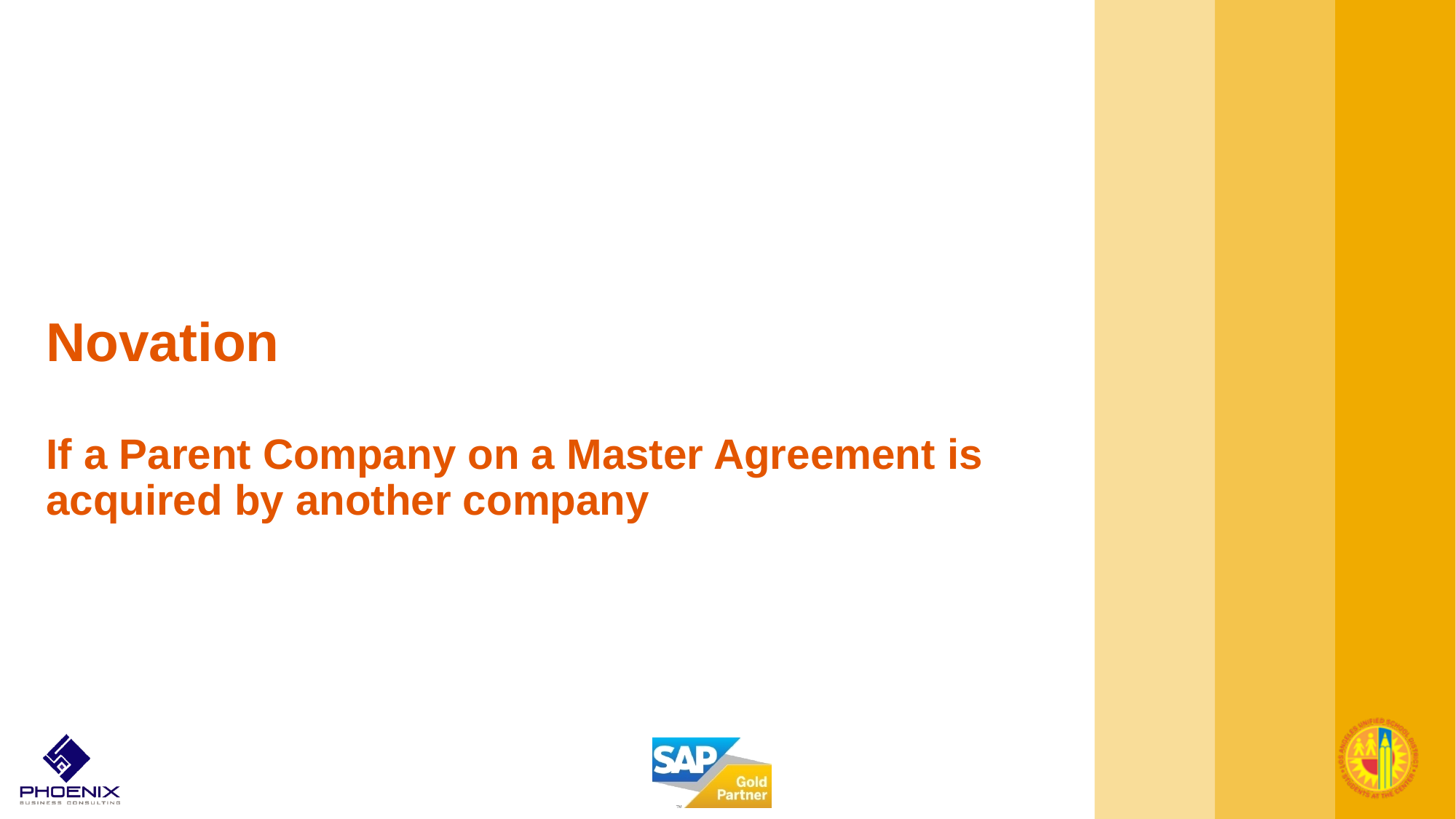

Novation

If a Parent Company on a Master Agreement is acquired by another company